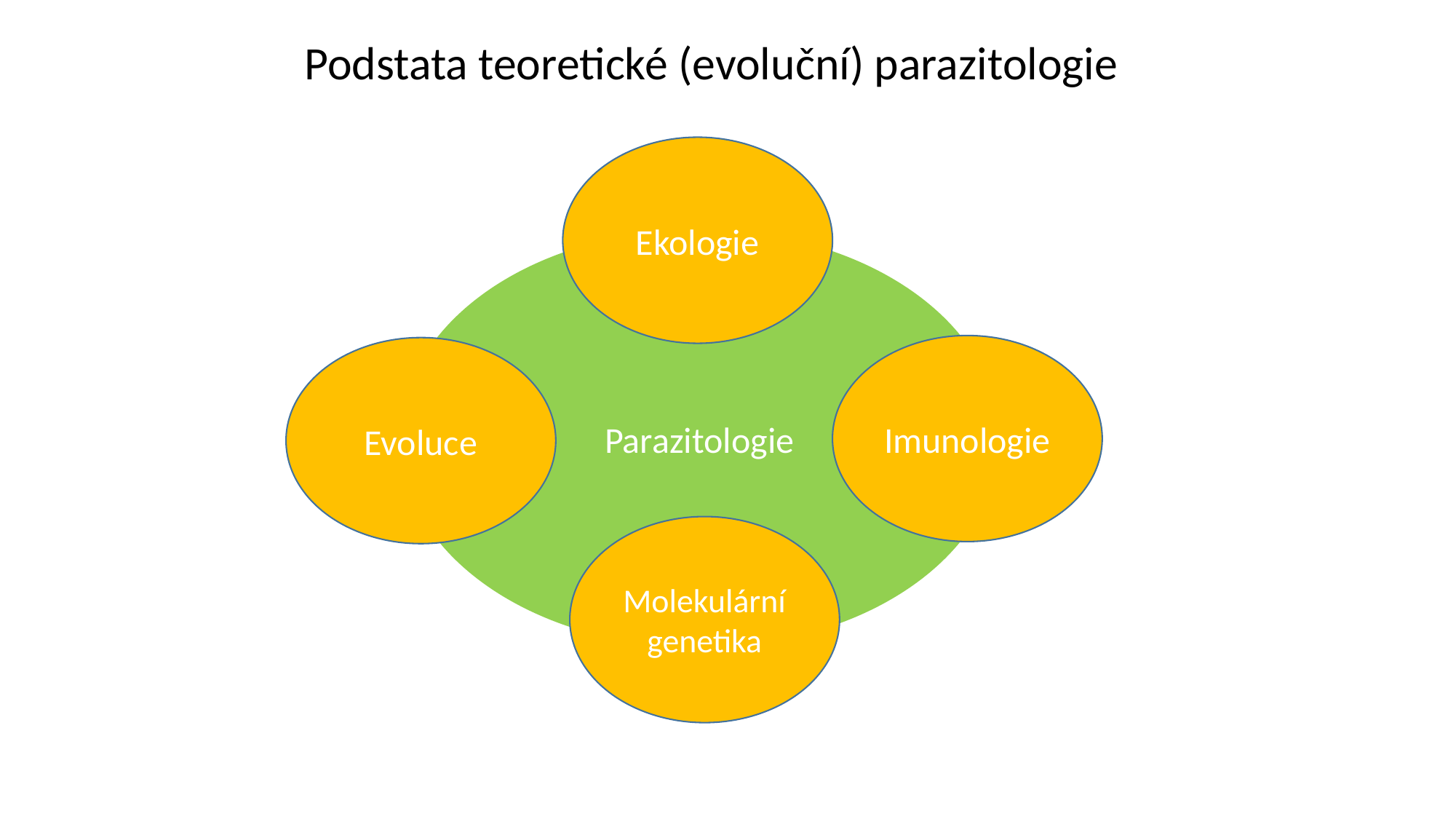

# Podstata teoretické (evoluční) parazitologie
Ekologie
Parazitologie
Imunologie
Evoluce
Molekulární genetika